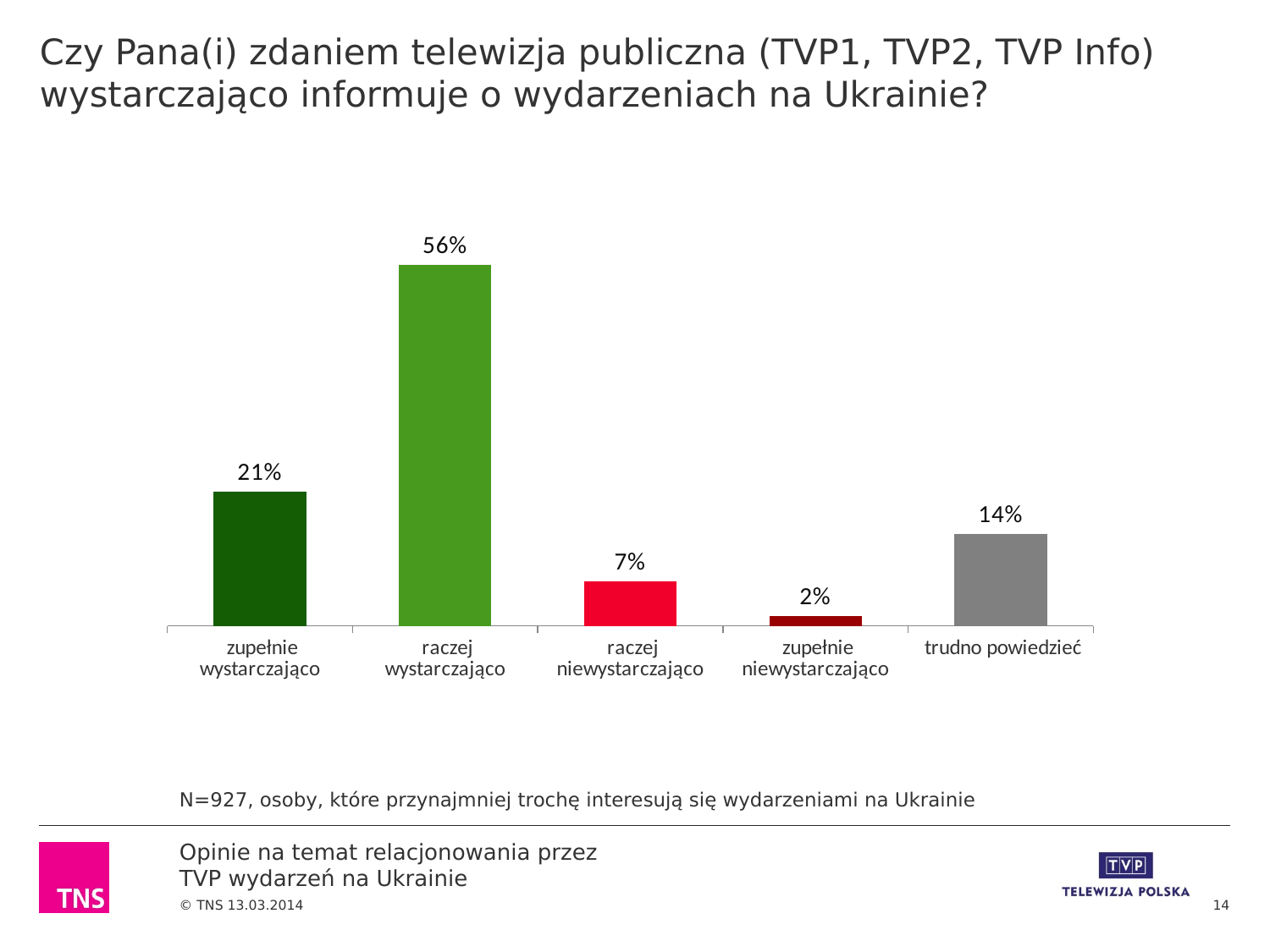

# Czy Pana(i) zdaniem telewizja publiczna (TVP1, TVP2, TVP Info) wystarczająco informuje o wydarzeniach na Ukrainie?

### Chart

| Category | Sprzedaż |
|---|---|
|  zupełnie wystarczająco | 0.20927723840345203 |
|  raczej wystarczająco | 0.563106796116505 |
|  raczej niewystarczająco | 0.0690399137001079 |
|  zupełnie niewystarczająco | 0.0151024811218986 |
|  trudno powiedzieć | 0.14347357065803698 |
N=927, osoby, które przynajmniej trochę interesują się wydarzeniami na Ukrainie
14